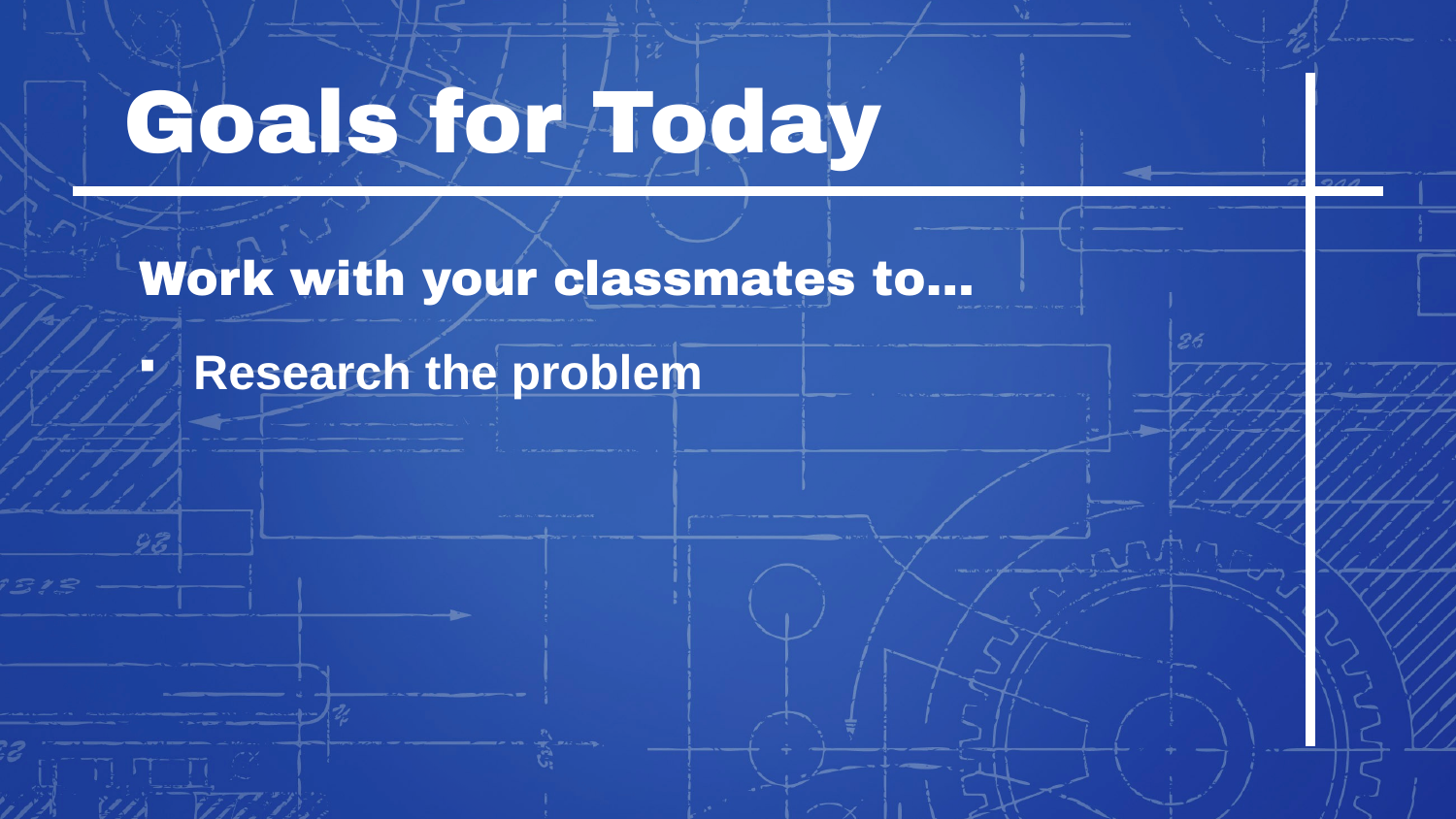

Goals for Today
Work with your classmates to…
Research the problem